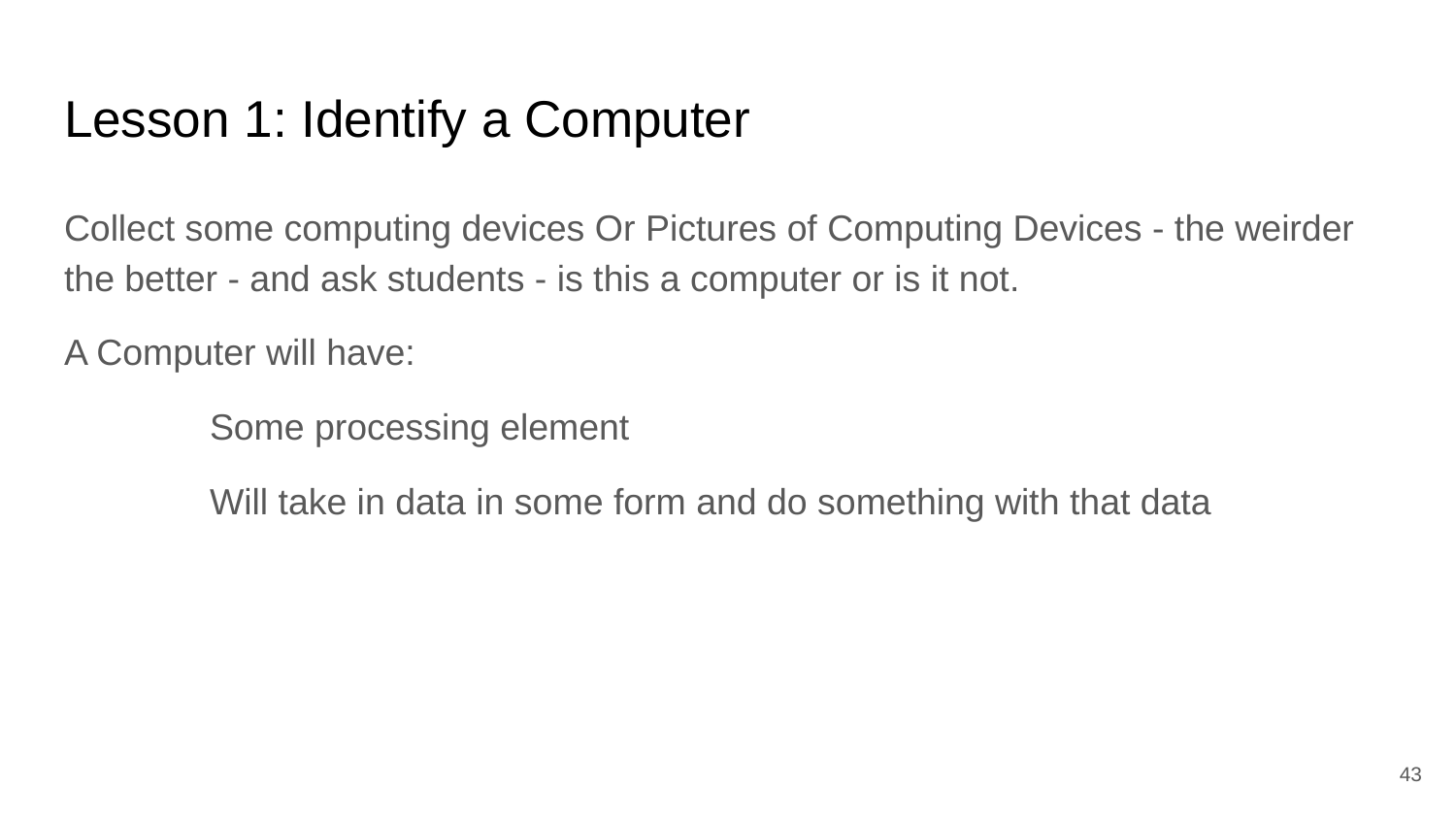

# Lesson 1: Identify a Computer
Collect some computing devices Or Pictures of Computing Devices - the weirder the better - and ask students - is this a computer or is it not.
A Computer will have:
	Some processing element
	Will take in data in some form and do something with that data
43